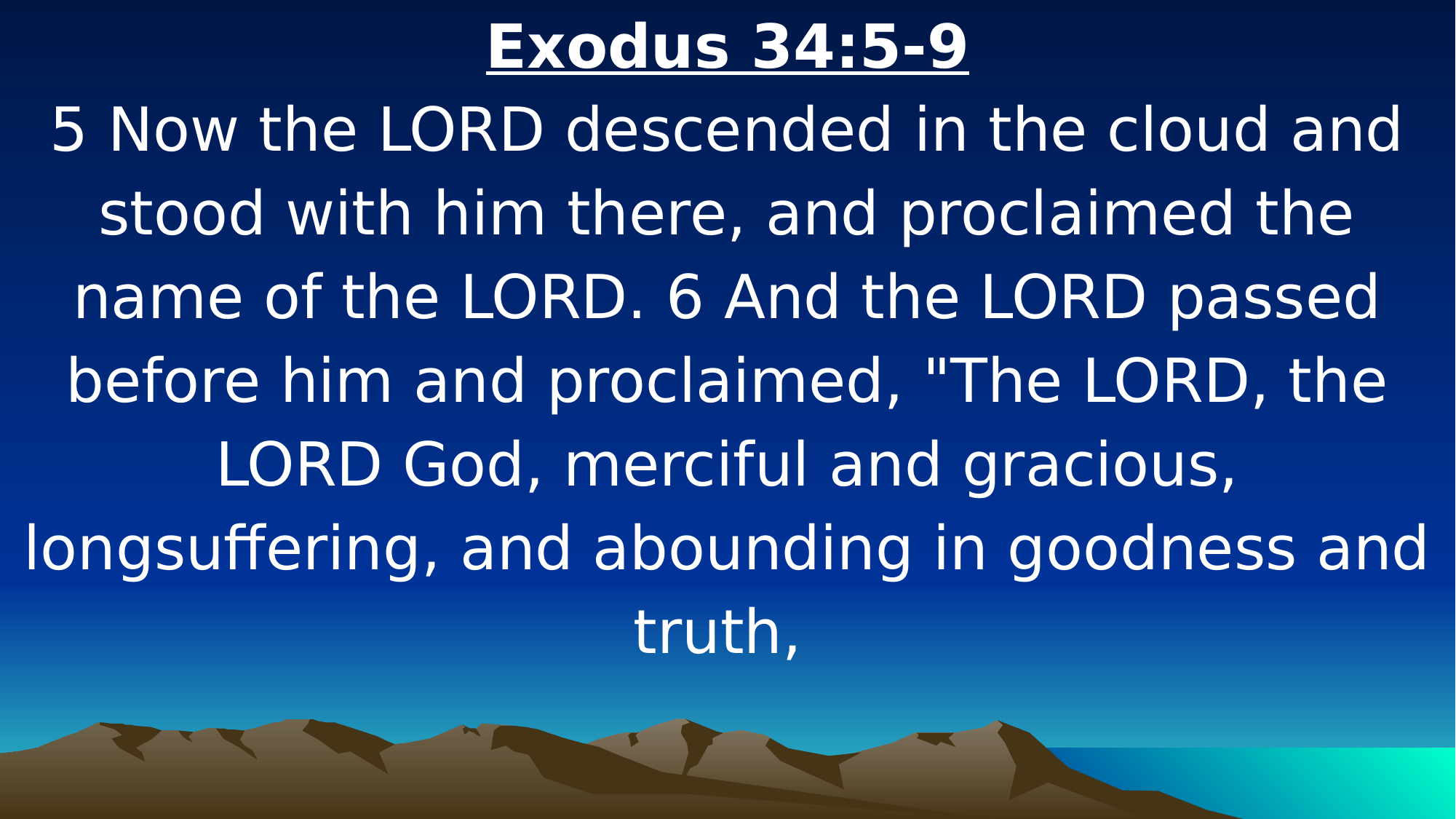

Exodus 34:5-9
5 Now the LORD descended in the cloud and stood with him there, and proclaimed the name of the LORD. 6 And the LORD passed before him and proclaimed, "The LORD, the LORD God, merciful and gracious, longsuffering, and abounding in goodness and truth,